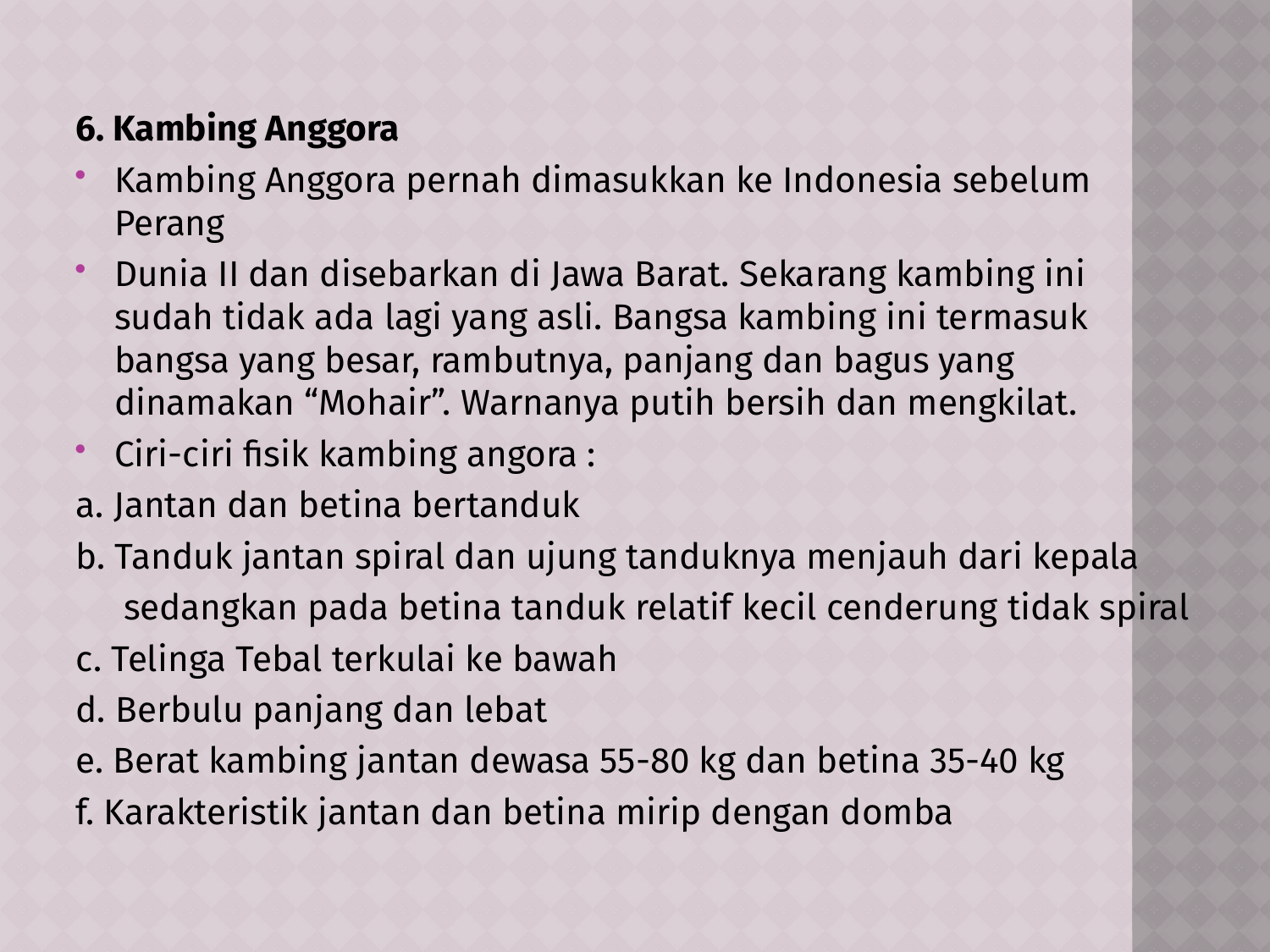

6. Kambing Anggora
Kambing Anggora pernah dimasukkan ke Indonesia sebelum Perang
Dunia II dan disebarkan di Jawa Barat. Sekarang kambing ini sudah tidak ada lagi yang asli. Bangsa kambing ini termasuk bangsa yang besar, rambutnya, panjang dan bagus yang dinamakan “Mohair”. Warnanya putih bersih dan mengkilat.
Ciri-ciri fisik kambing angora :
a. Jantan dan betina bertanduk
b. Tanduk jantan spiral dan ujung tanduknya menjauh dari kepala
     sedangkan pada betina tanduk relatif kecil cenderung tidak spiral
c. Telinga Tebal terkulai ke bawah
d. Berbulu panjang dan lebat
e. Berat kambing jantan dewasa 55-80 kg dan betina 35-40 kg
f. Karakteristik jantan dan betina mirip dengan domba